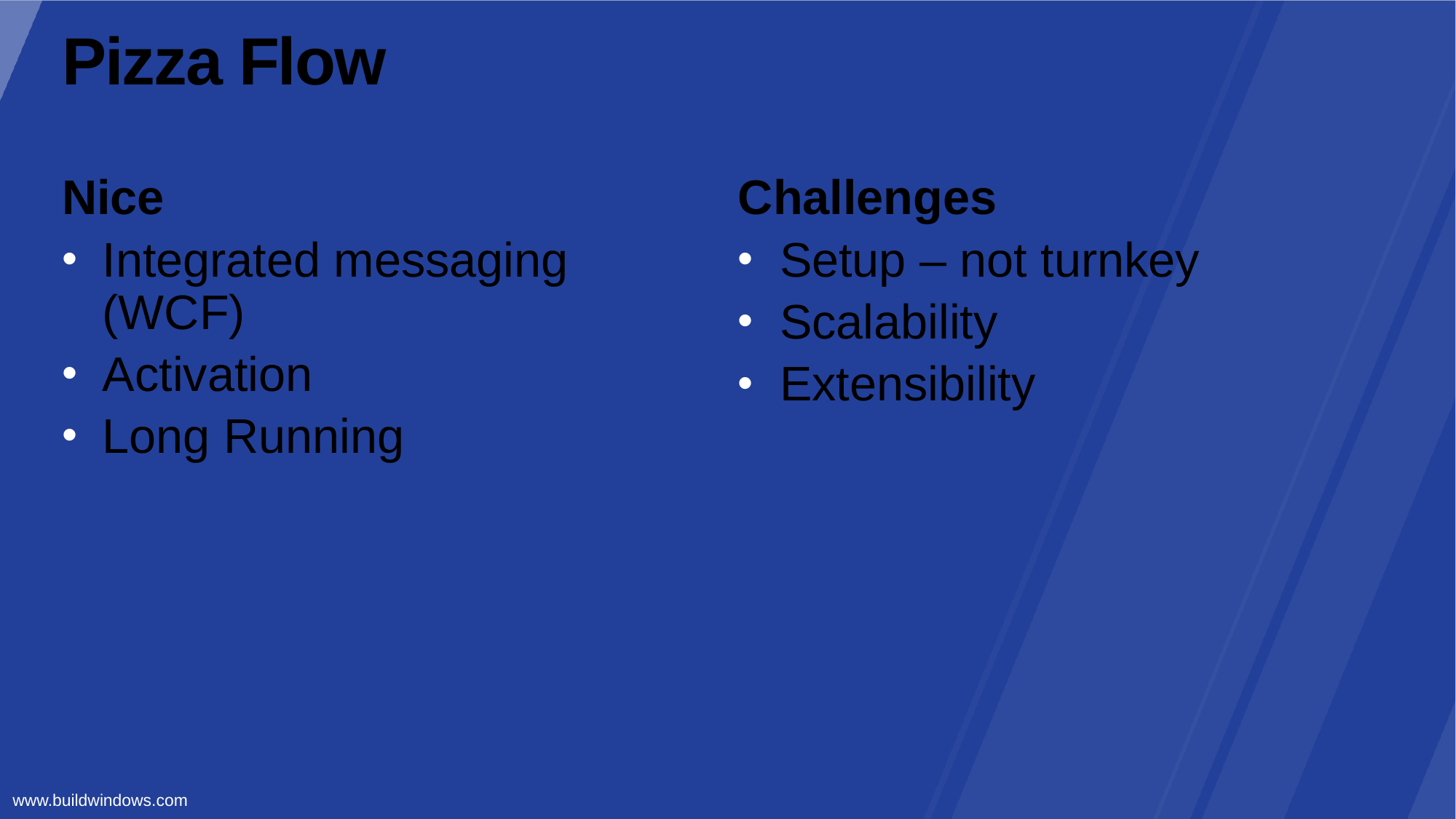

# Pizza Flow
Nice
Integrated messaging (WCF)
Activation
Long Running

Challenges
Setup – not turnkey
Scalability
Extensibility